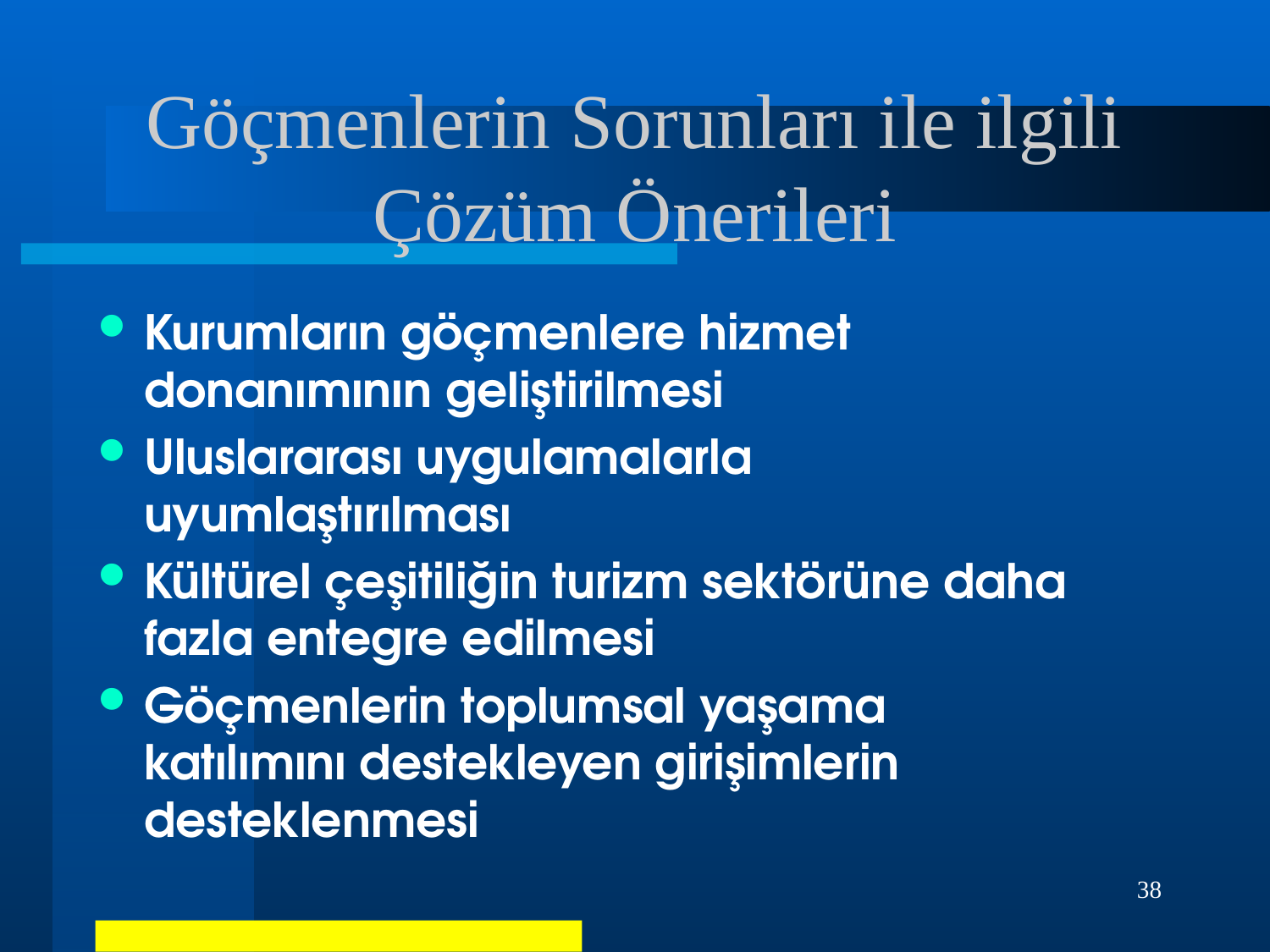

# Göçmenlerin Sorunları ile ilgili Çözüm Önerileri
Kurumların göçmenlere hizmet donanımının geliştirilmesi
Uluslararası uygulamalarla uyumlaştırılması
Kültürel çeşitiliğin turizm sektörüne daha fazla entegre edilmesi
Göçmenlerin toplumsal yaşama katılımını destekleyen girişimlerin desteklenmesi

38